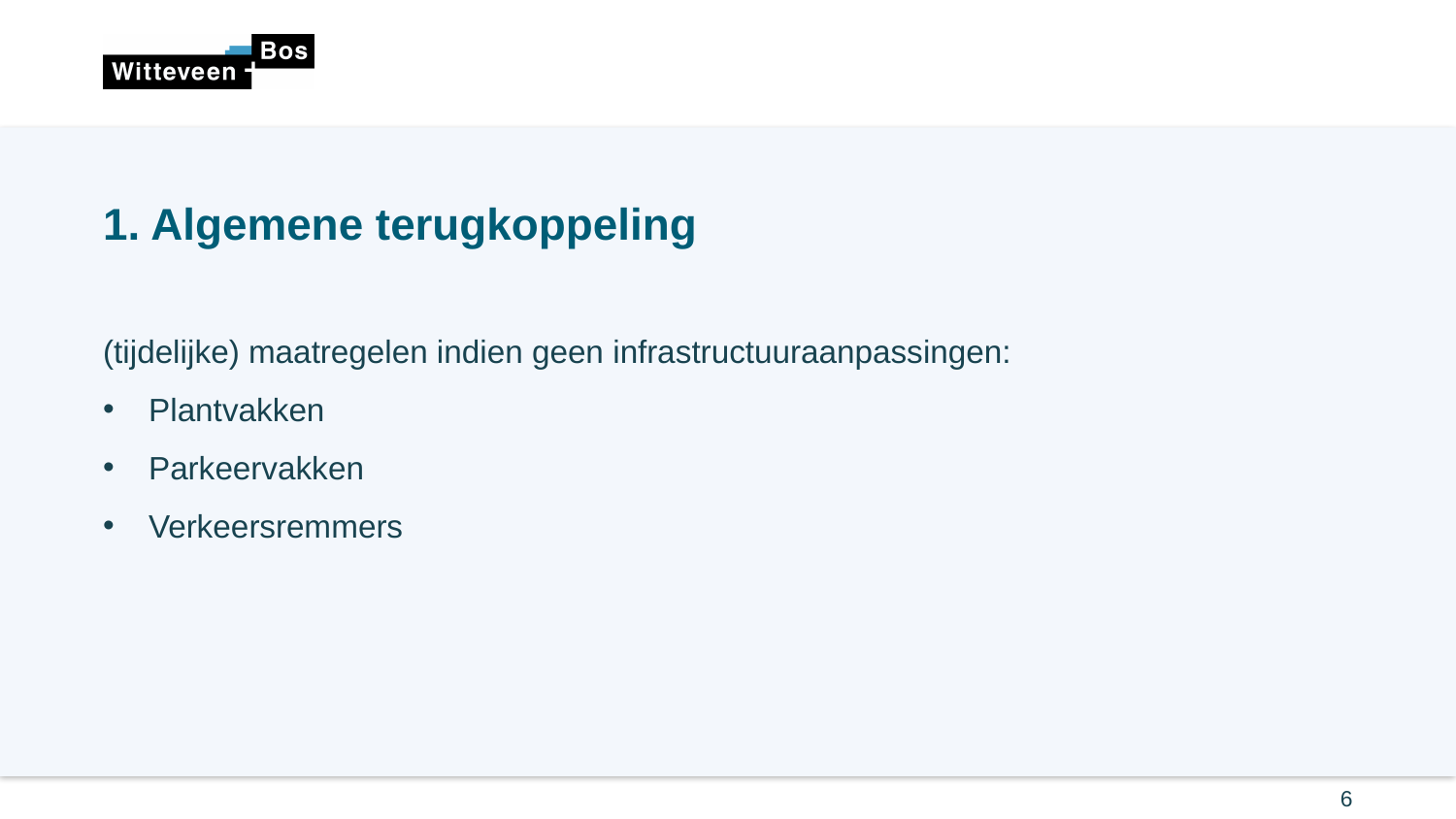

# 1. Algemene terugkoppeling

(tijdelijke) maatregelen indien geen infrastructuuraanpassingen:
Plantvakken
Parkeervakken
Verkeersremmers

6